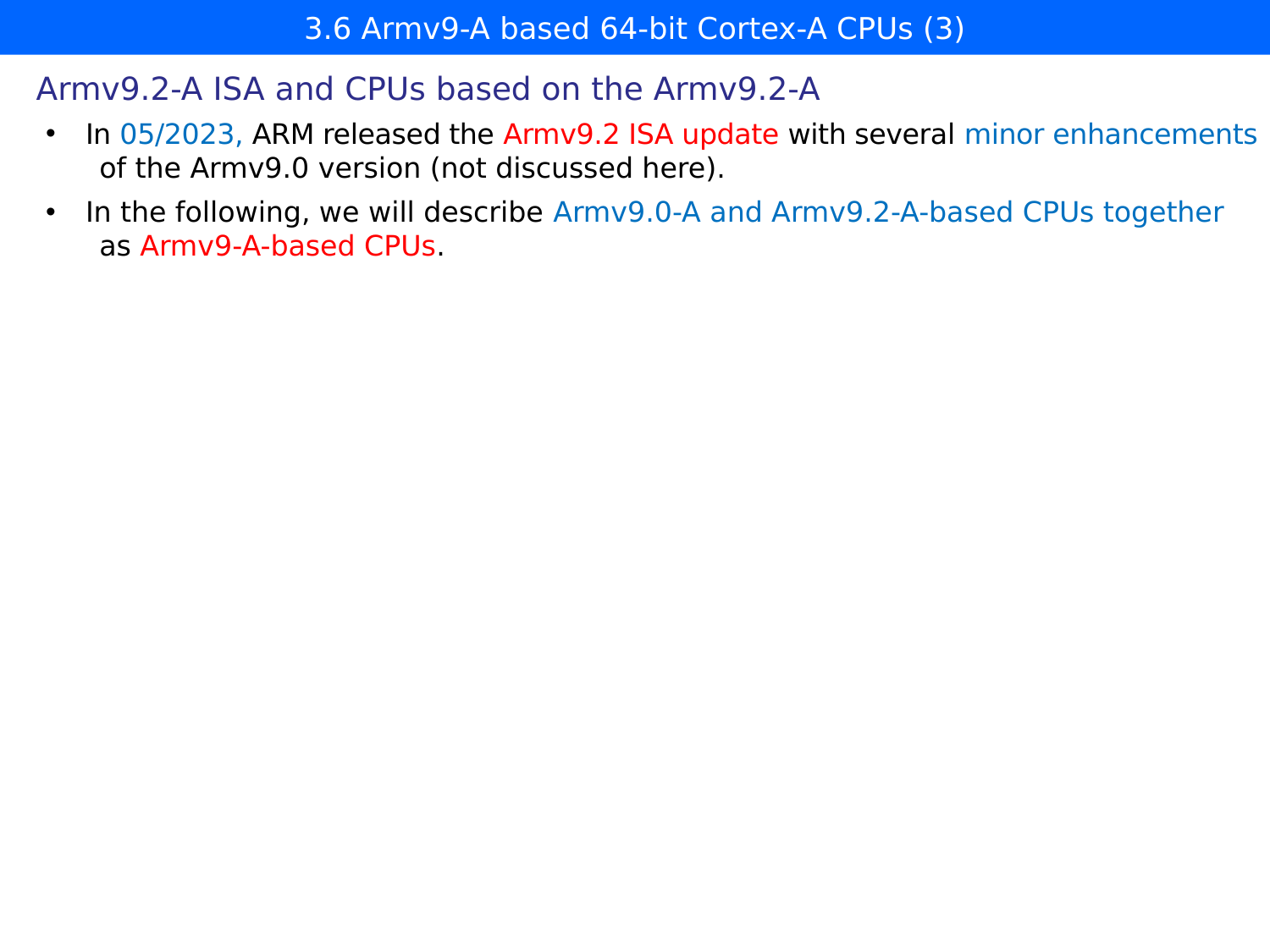

# 3.6 Armv9-A based 64-bit Cortex-A CPUs (3)
Armv9.2-A ISA and CPUs based on the Armv9.2-A
In 05/2023, ARM released the Armv9.2 ISA update with several minor enhancements
      of the Armv9.0 version (not discussed here).
In the following, we will describe Armv9.0-A and Armv9.2-A-based CPUs together
      as Armv9-A-based CPUs.